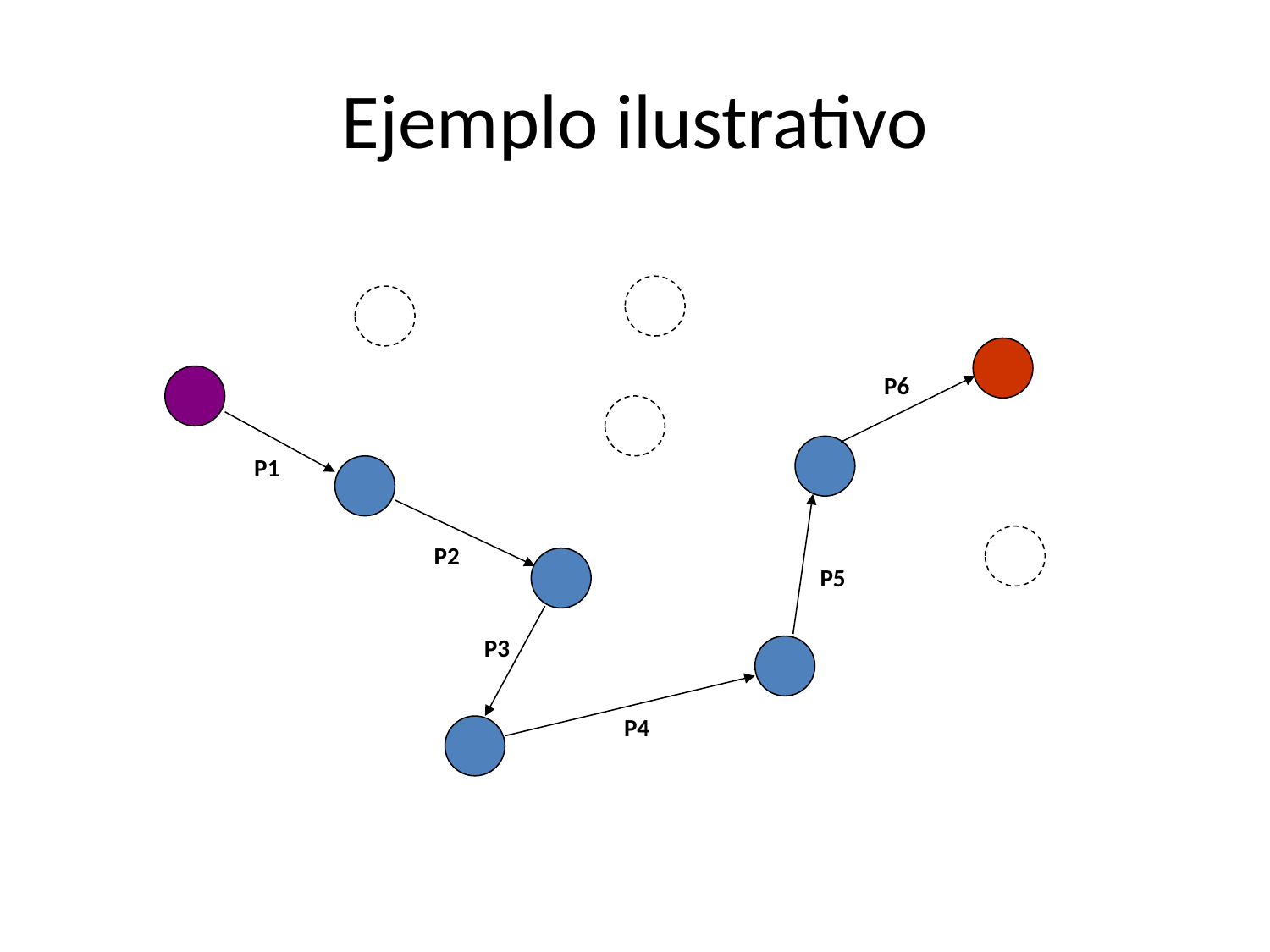

# Ejemplo ilustrativo

P6

P1

P2

P5

P3

P4